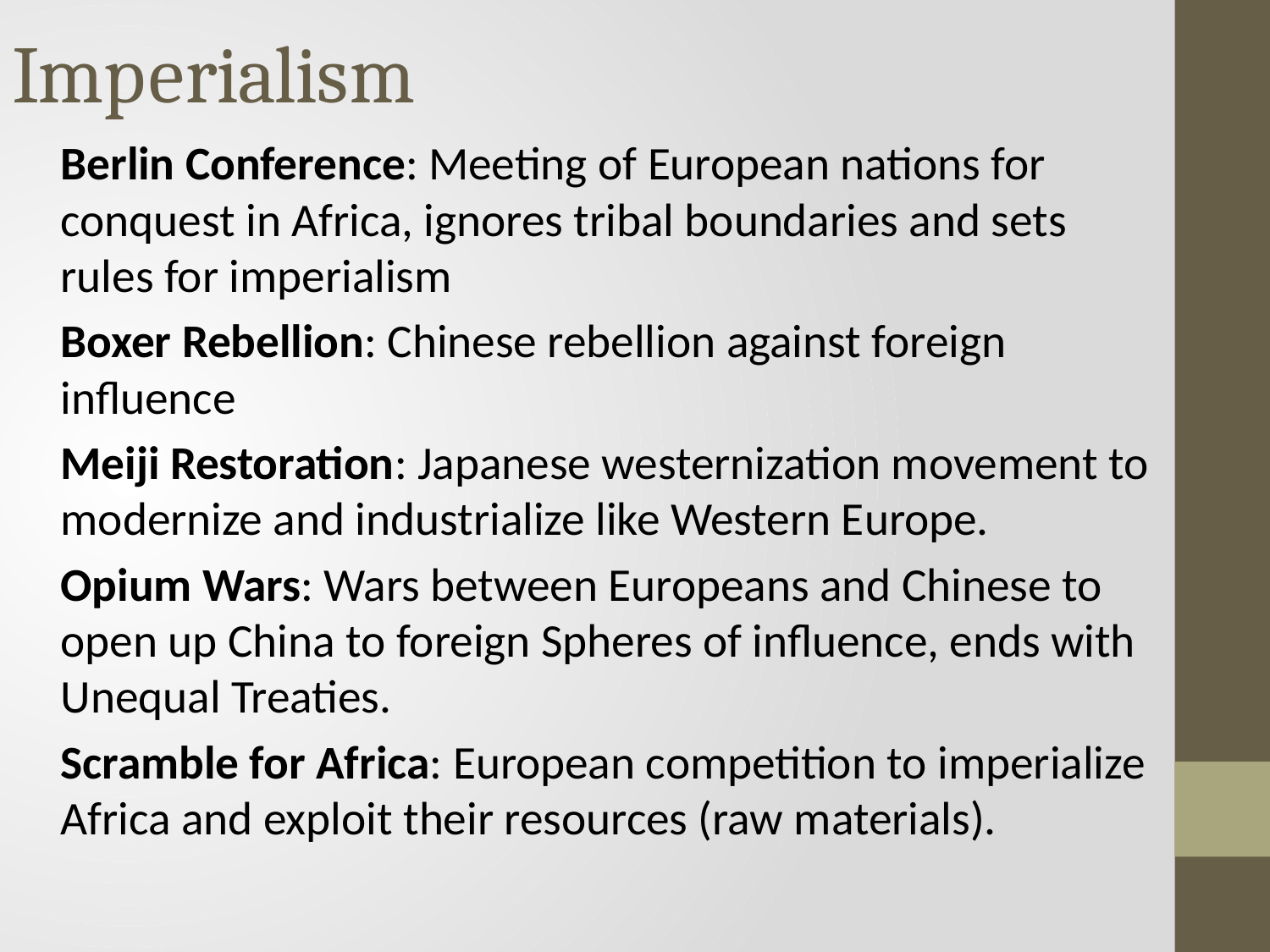

# Imperialism
Berlin Conference: Meeting of European nations for conquest in Africa, ignores tribal boundaries and sets rules for imperialism
Boxer Rebellion: Chinese rebellion against foreign influence
Meiji Restoration: Japanese westernization movement to modernize and industrialize like Western Europe.
Opium Wars: Wars between Europeans and Chinese to open up China to foreign Spheres of influence, ends with Unequal Treaties.
Scramble for Africa: European competition to imperialize Africa and exploit their resources (raw materials).